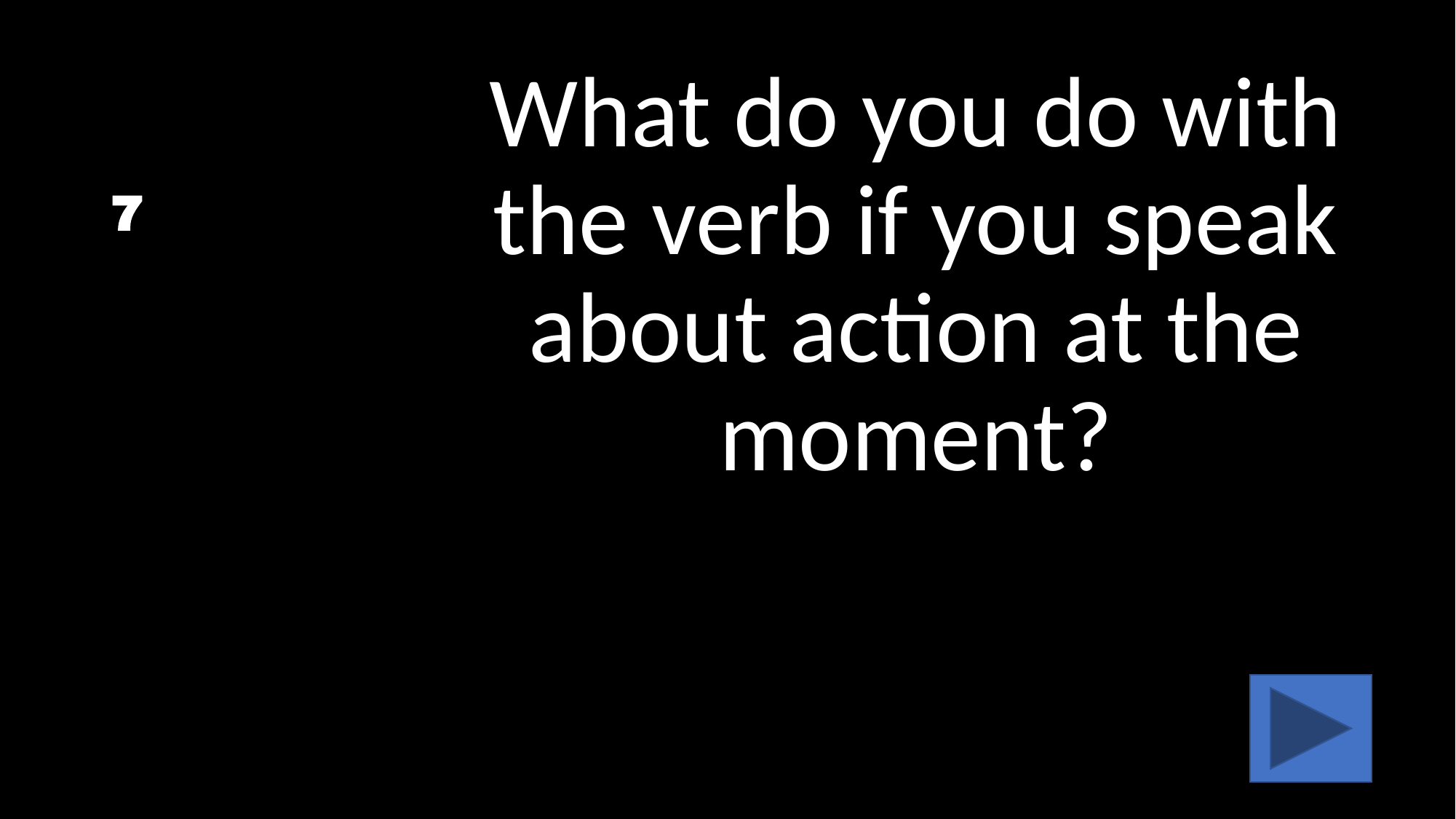

# 7
What do you do with the verb if you speak about action at the moment?